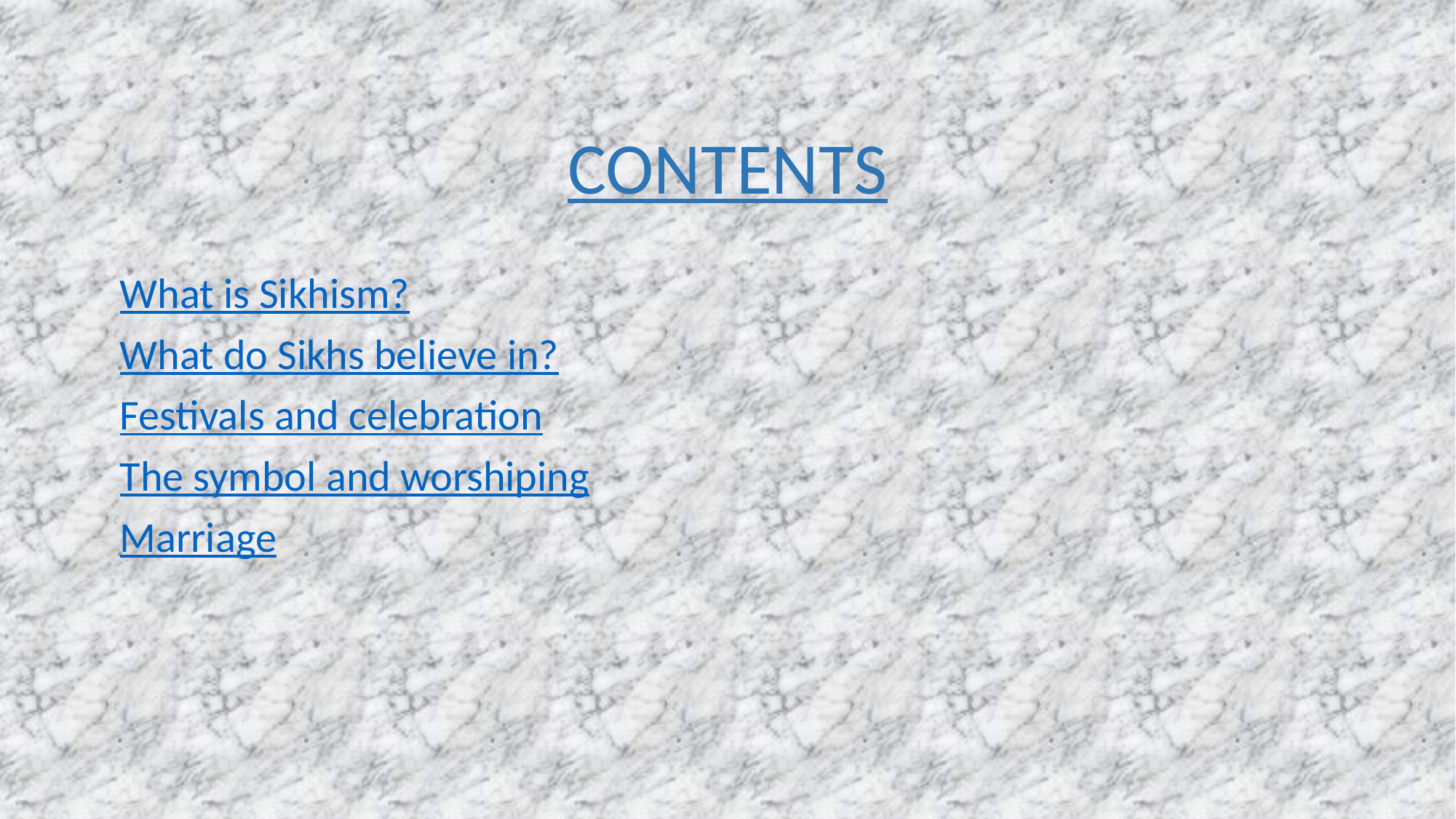

# CONTENTS
What is Sikhism?
What do Sikhs believe in?
Festivals and celebration
The symbol and worshiping
Marriage